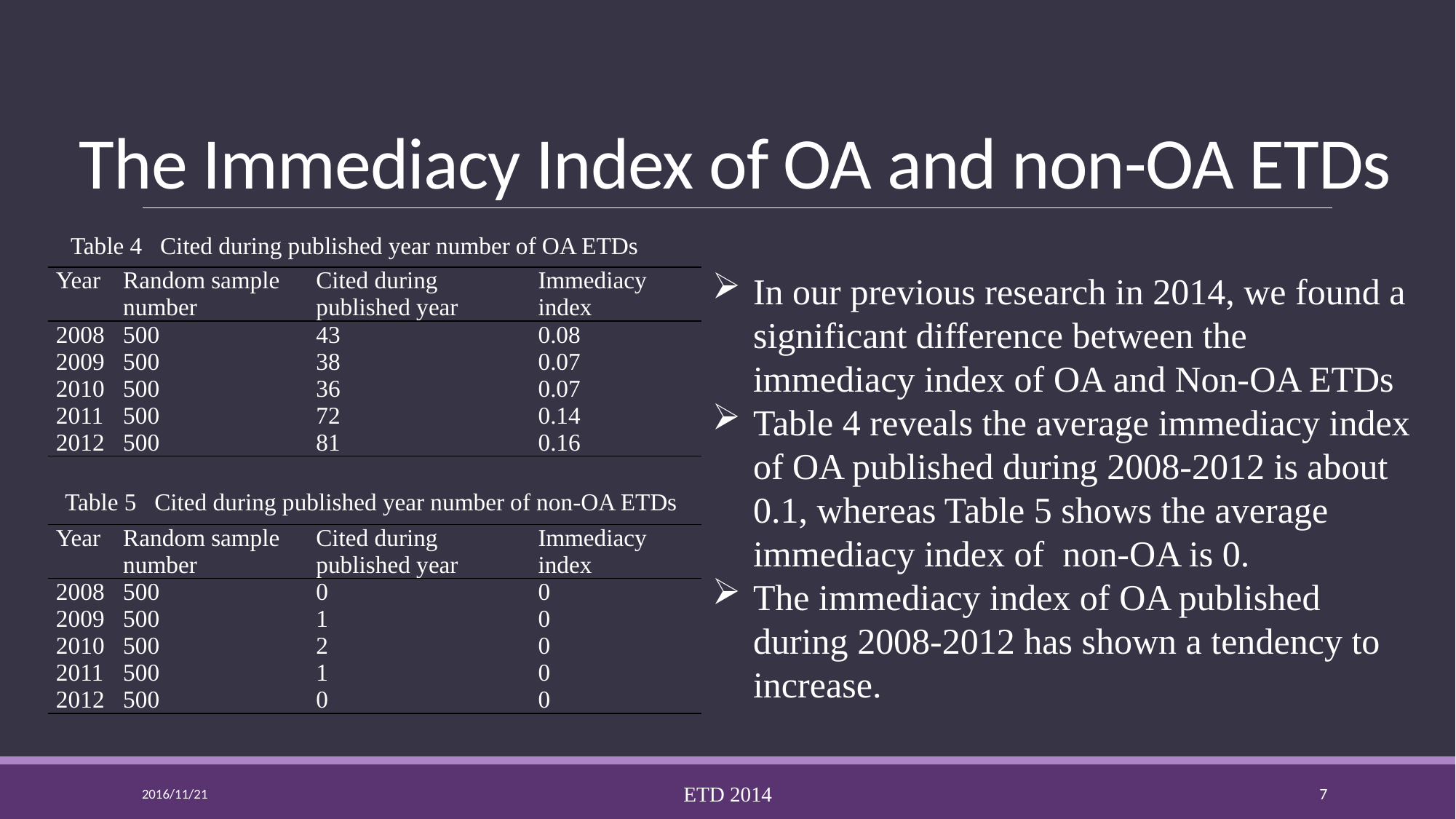

# The Immediacy Index of OA and non-OA ETDs
Table 4   Cited during published year number of OA ETDs
In our previous research in 2014, we found a significant difference between the immediacy index of OA and Non-OA ETDs
Table 4 reveals the average immediacy index of OA published during 2008-2012 is about 0.1, whereas Table 5 shows the average immediacy index of  non-OA is 0.
The immediacy index of OA published during 2008-2012 has shown a tendency to increase.
| Year | Random sample number | Cited during published year | Immediacy index |
| --- | --- | --- | --- |
| 2008 2009 2010 2011 2012 | 500 500 500 500 500 | 43 38 36 72 81 | 0.08 0.07 0.07 0.14 0.16 |
Table 5   Cited during published year number of non-OA ETDs
| Year | Random sample number | Cited during published year | Immediacy index |
| --- | --- | --- | --- |
| 2008 2009 2010 2011 2012 | 500 500 500 500 500 | 0 1 2 1 0 | 0 0 0 0 0 |
2016/11/21
ETD 2014
7